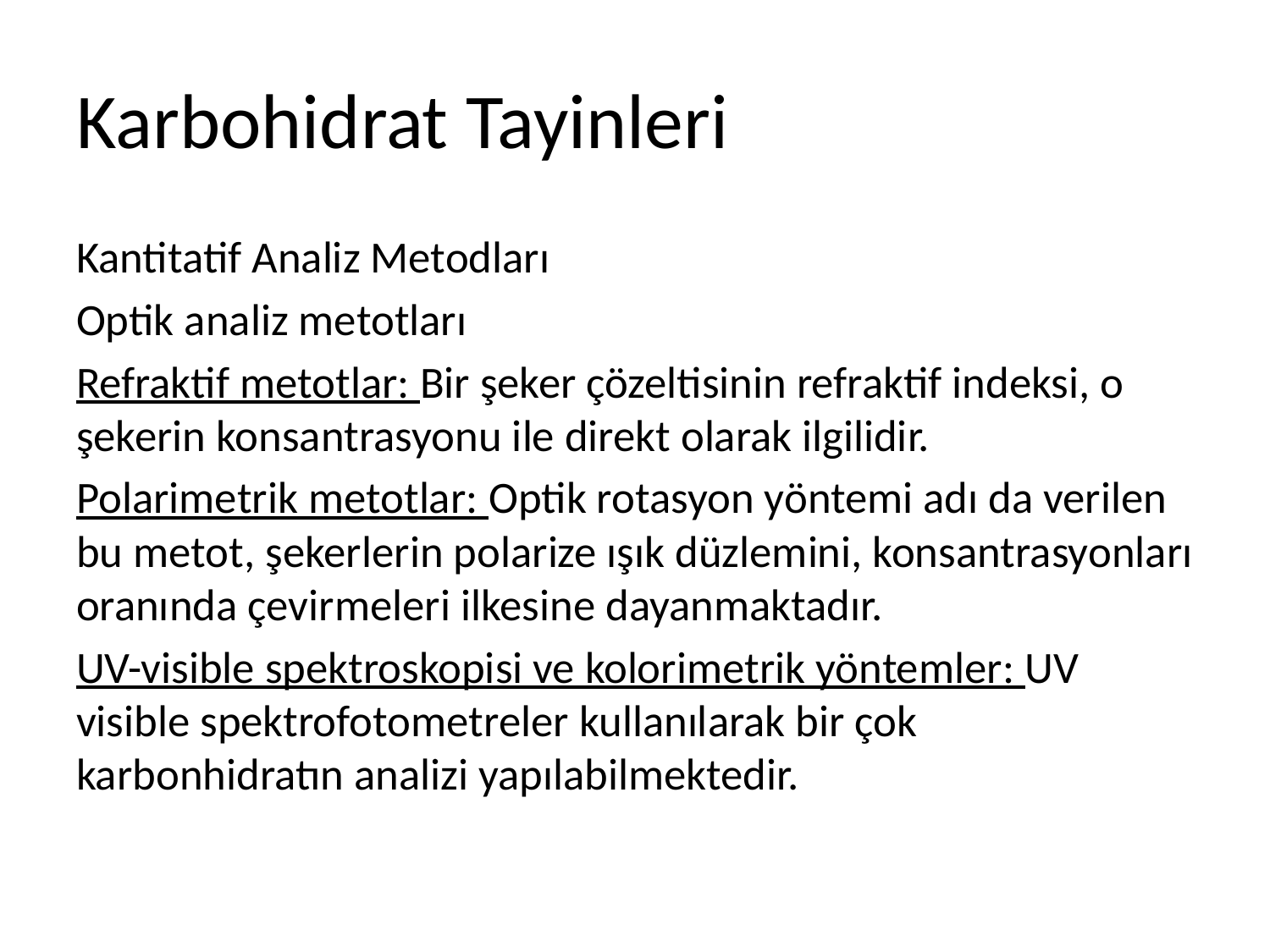

# Karbohidrat Tayinleri
Kantitatif Analiz Metodları
Optik analiz metotları
Refraktif metotlar: Bir şeker çözeltisinin refraktif indeksi, o şekerin konsantrasyonu ile direkt olarak ilgilidir.
Polarimetrik metotlar: Optik rotasyon yöntemi adı da verilen bu metot, şekerlerin polarize ışık düzlemini, konsantrasyonları oranında çevirmeleri ilkesine dayanmaktadır.
UV-visible spektroskopisi ve kolorimetrik yöntemler: UV visible spektrofotometreler kullanılarak bir çok karbonhidratın analizi yapılabilmektedir.